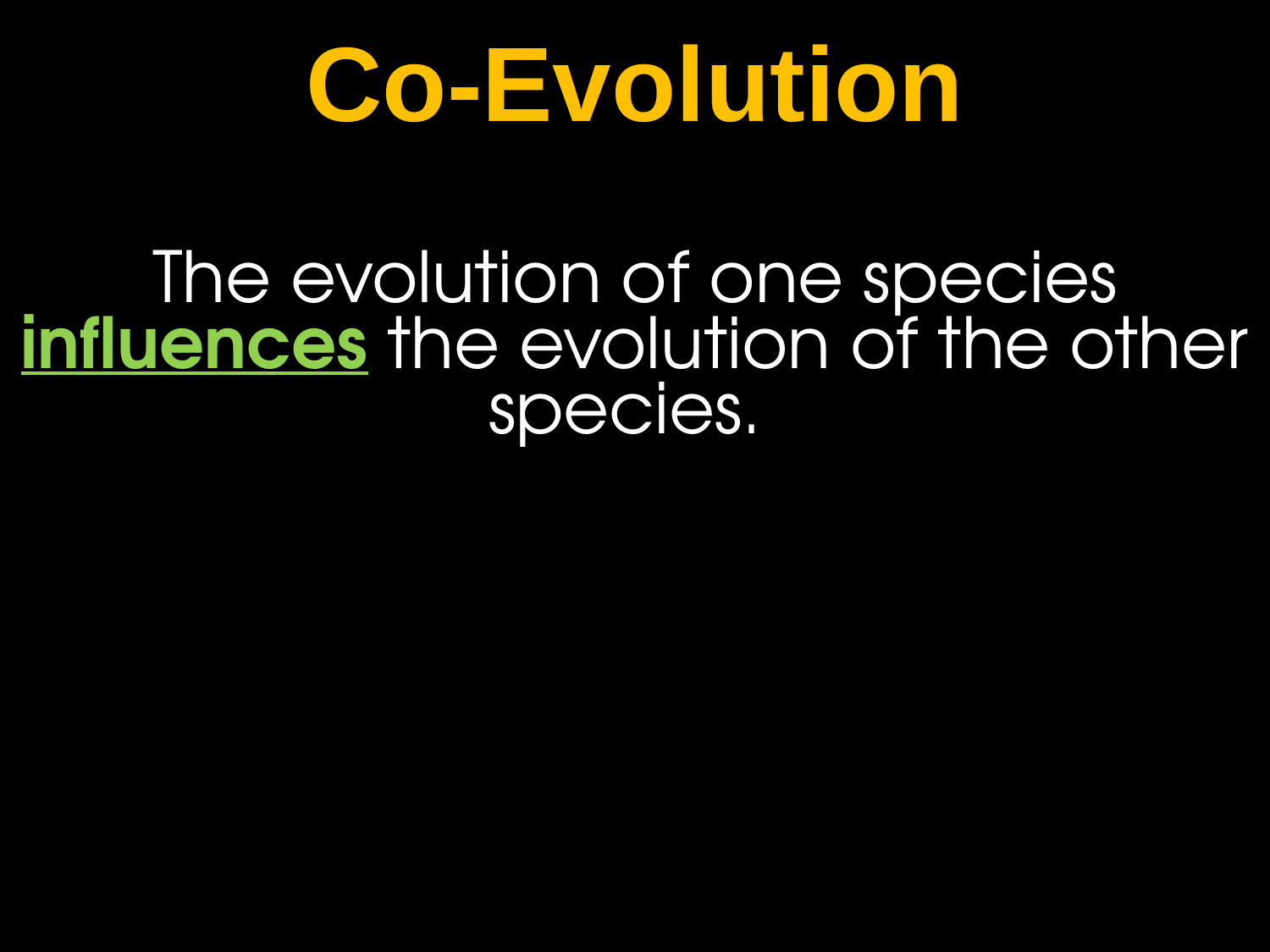

# Co-Evolution
| The evolution of one species influences the evolution of the other species. |
| --- |